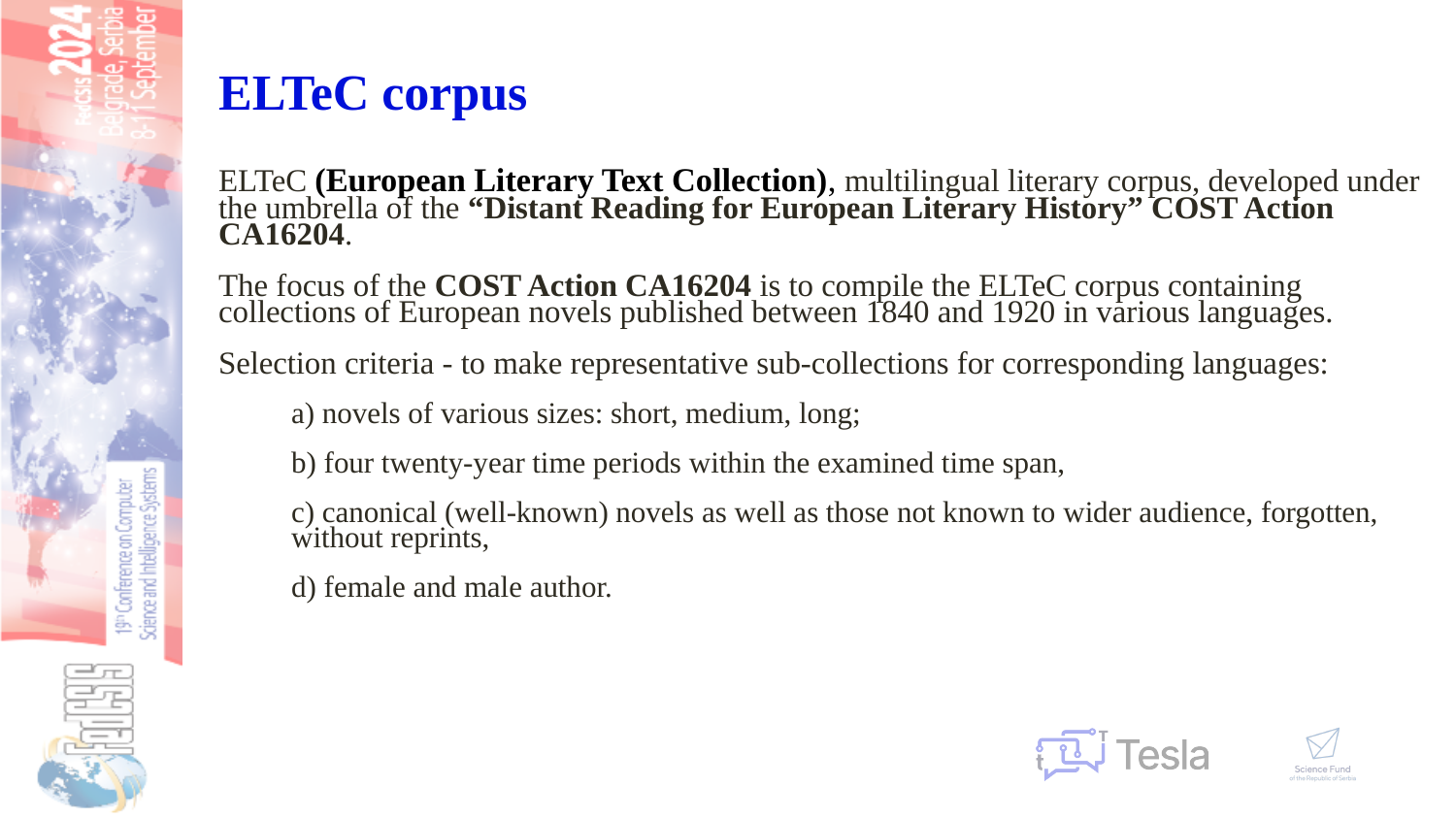

# ELTeC corpus
ELTeC (European Literary Text Collection), multilingual literary corpus, developed under the umbrella of the “Distant Reading for European Literary History” COST Action CA16204.
The focus of the COST Action CA16204 is to compile the ELTeC corpus containing collections of European novels published between 1840 and 1920 in various languages.
Selection criteria - to make representative sub-collections for corresponding languages:
a) novels of various sizes: short, medium, long;
b) four twenty-year time periods within the examined time span,
c) canonical (well-known) novels as well as those not known to wider audience, forgotten, without reprints,
d) female and male author.